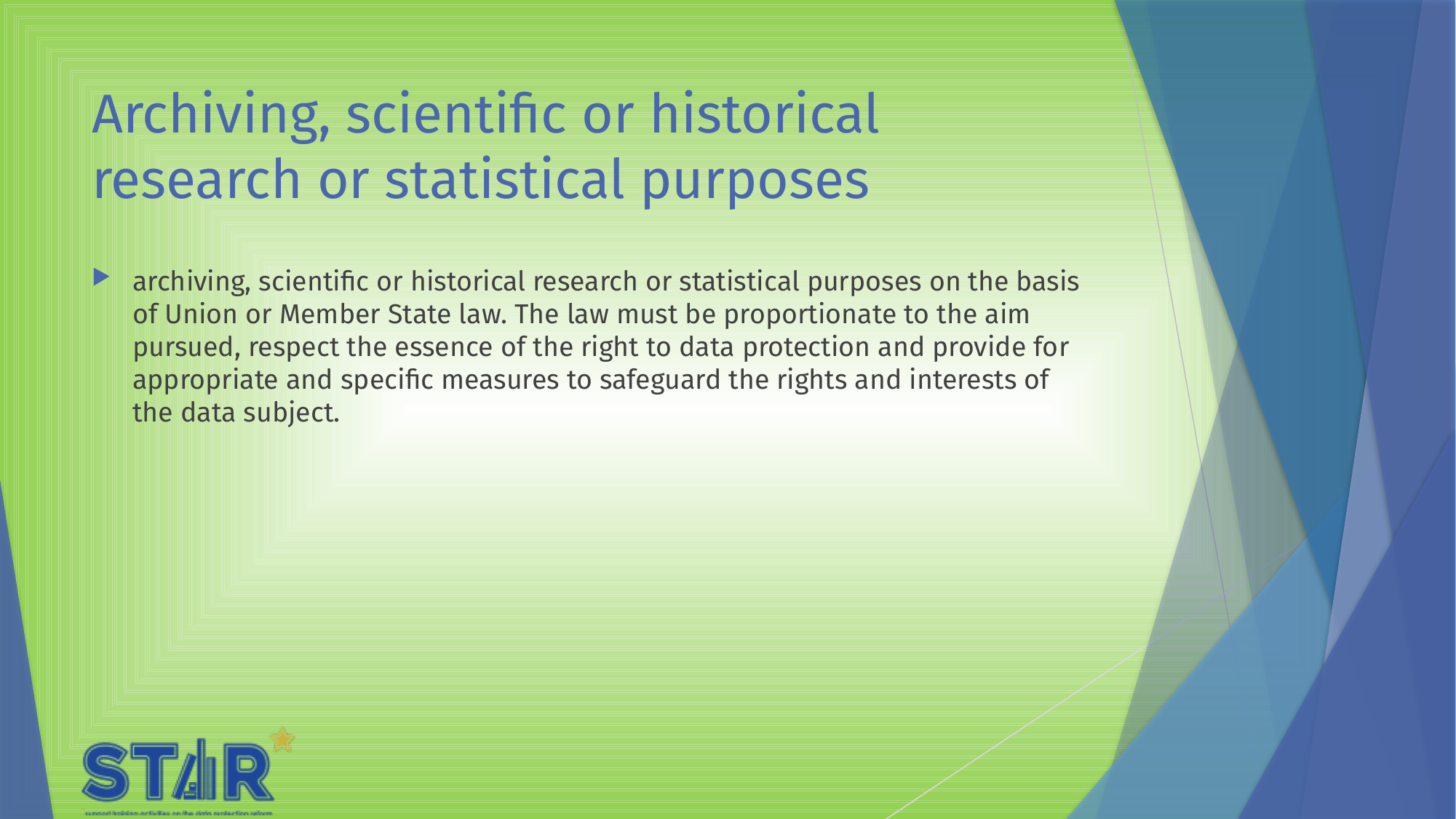

# Archiving, scientific or historical research or statistical purposes
archiving, scientific or historical research or statistical purposes on the basis of Union or Member State law. The law must be proportionate to the aim pursued, respect the essence of the right to data protection and provide for appropriate and specific measures to safeguard the rights and interests of the data subject.